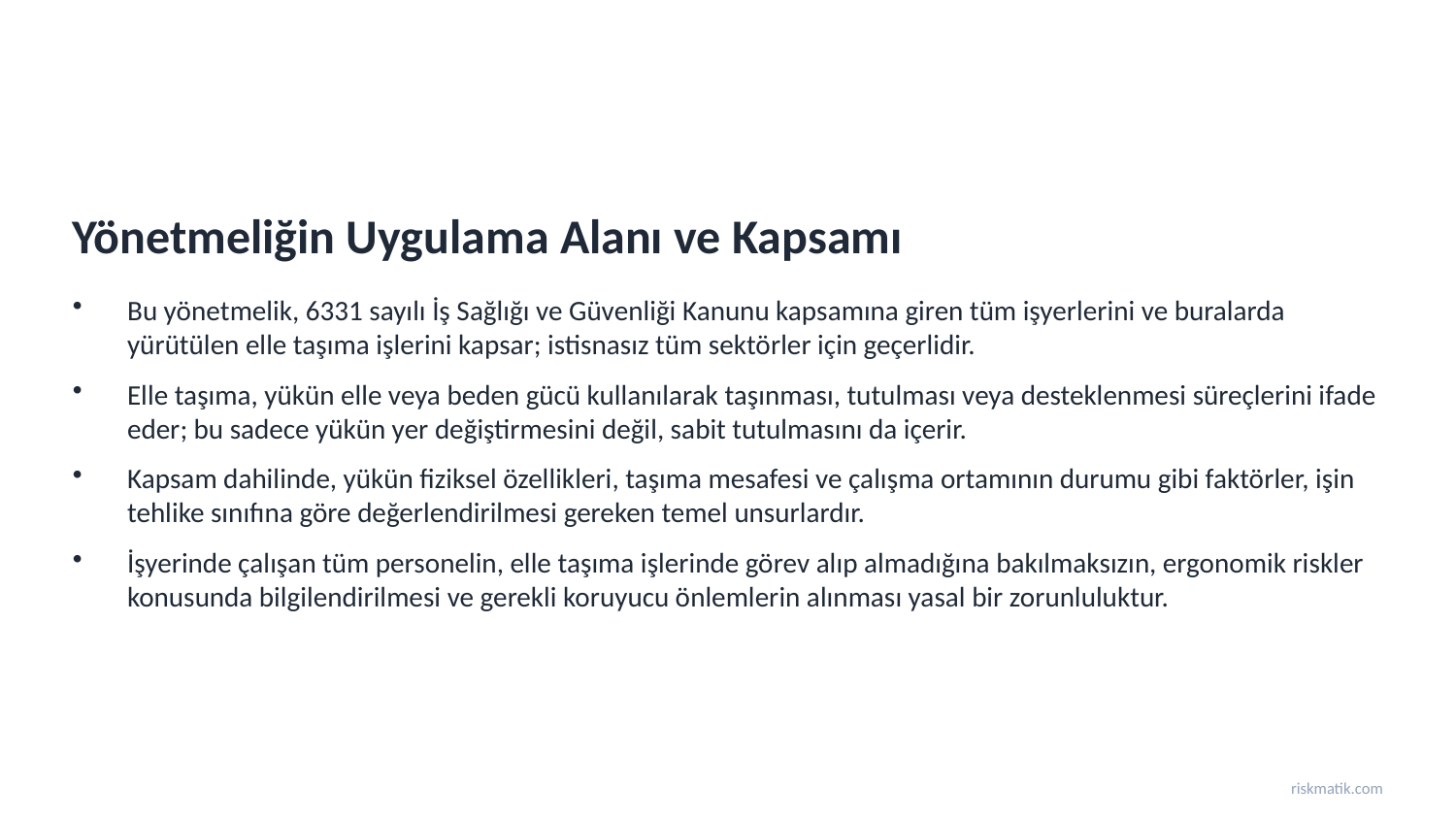

Yönetmeliğin Uygulama Alanı ve Kapsamı
Bu yönetmelik, 6331 sayılı İş Sağlığı ve Güvenliği Kanunu kapsamına giren tüm işyerlerini ve buralarda yürütülen elle taşıma işlerini kapsar; istisnasız tüm sektörler için geçerlidir.
Elle taşıma, yükün elle veya beden gücü kullanılarak taşınması, tutulması veya desteklenmesi süreçlerini ifade eder; bu sadece yükün yer değiştirmesini değil, sabit tutulmasını da içerir.
Kapsam dahilinde, yükün fiziksel özellikleri, taşıma mesafesi ve çalışma ortamının durumu gibi faktörler, işin tehlike sınıfına göre değerlendirilmesi gereken temel unsurlardır.
İşyerinde çalışan tüm personelin, elle taşıma işlerinde görev alıp almadığına bakılmaksızın, ergonomik riskler konusunda bilgilendirilmesi ve gerekli koruyucu önlemlerin alınması yasal bir zorunluluktur.
riskmatik.com